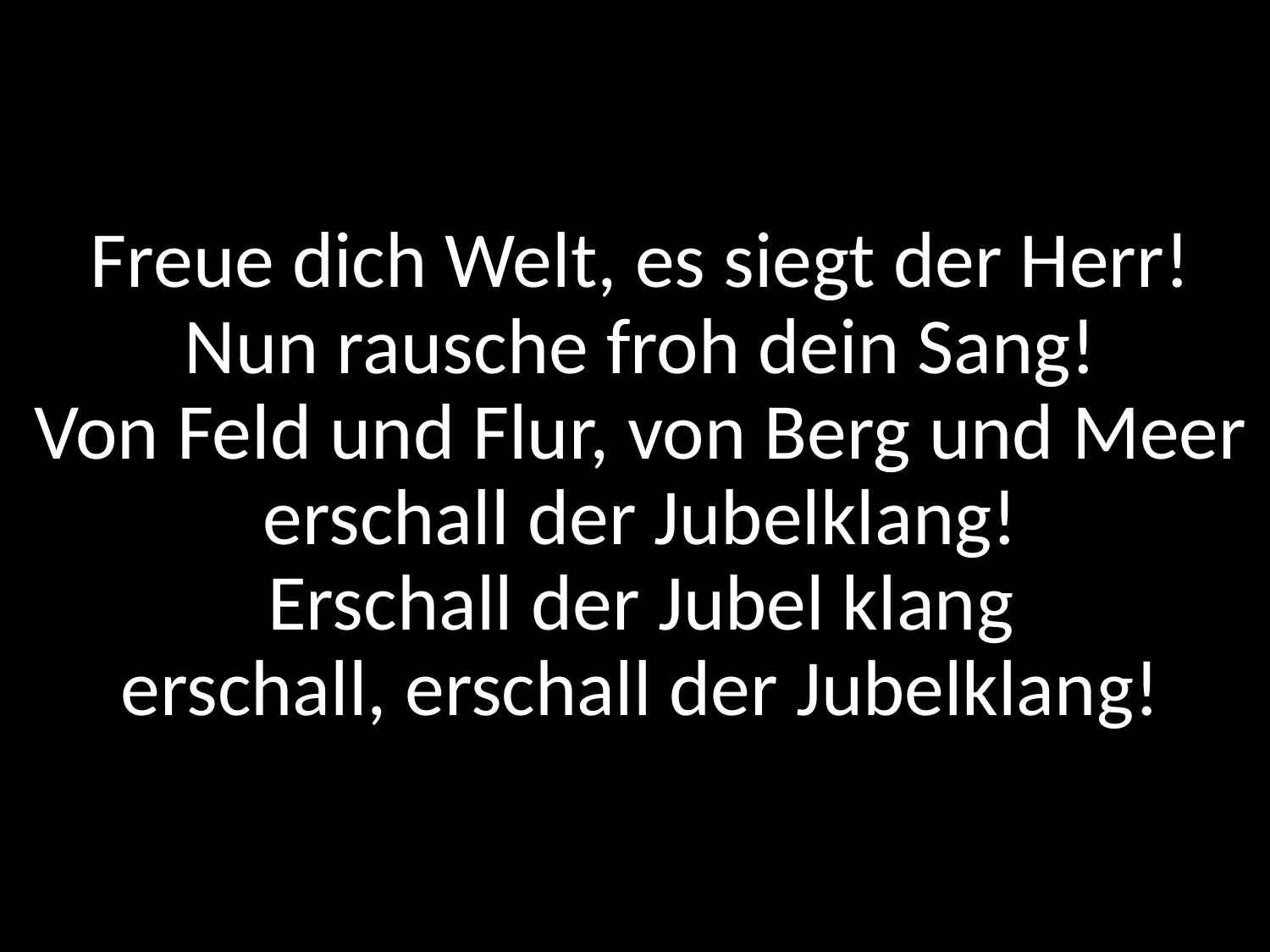

# Freue dich Welt, es siegt der Herr! Nun rausche froh dein Sang! Von Feld und Flur, von Berg und Meer erschall der Jubelklang! Erschall der Jubel klang erschall, erschall der Jubelklang!